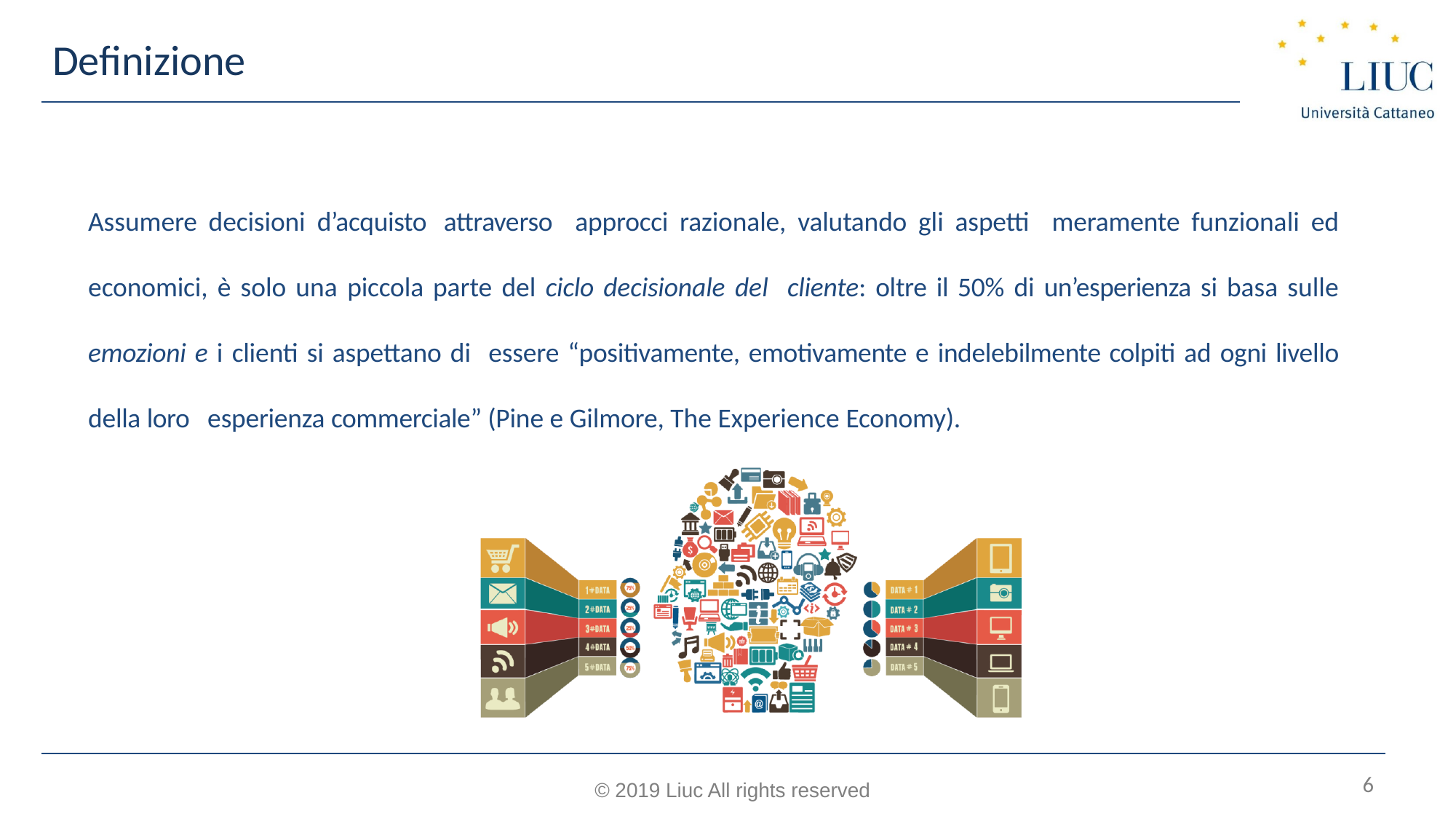

Definizione
Assumere decisioni d’acquisto attraverso  approcci razionale, valutando gli aspetti  meramente funzionali ed economici, è solo una piccola parte del ciclo decisionale del  cliente: oltre il 50% di un’esperienza si basa sulle emozioni e i clienti si aspettano di  essere “positivamente, emotivamente e indelebilmente colpiti ad ogni livello della loro  esperienza commerciale” (Pine e Gilmore, The Experience Economy).